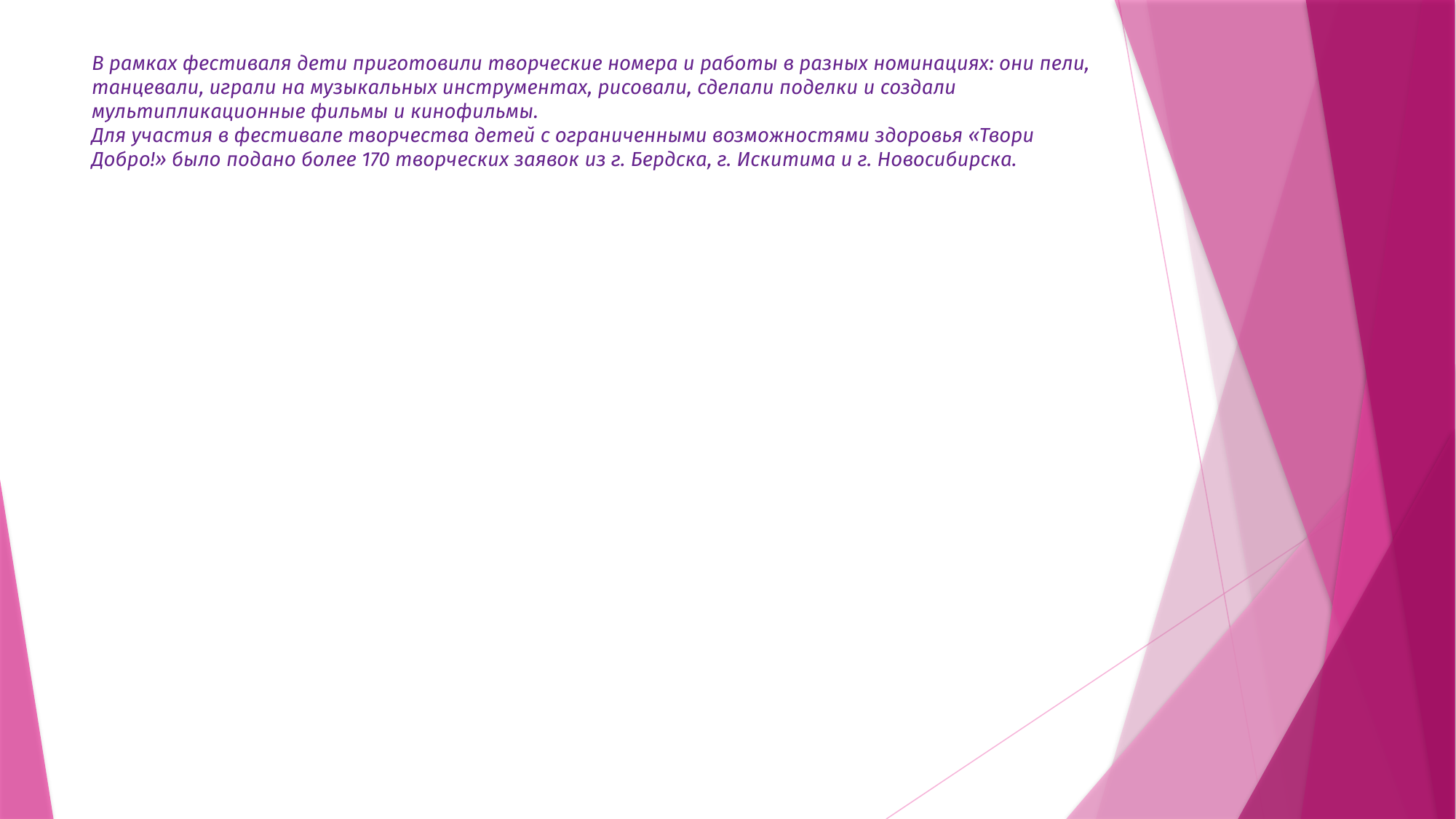

# В рамках фестиваля дети приготовили творческие номера и работы в разных номинациях: они пели, танцевали, играли на музыкальных инструментах, рисовали, сделали поделки и создали мультипликационные фильмы и кинофильмы.  Для участия в фестивале творчества детей с ограниченными возможностями здоровья «Твори Добро!» было подано более 170 творческих заявок из г. Бердска, г. Искитима и г. Новосибирска.